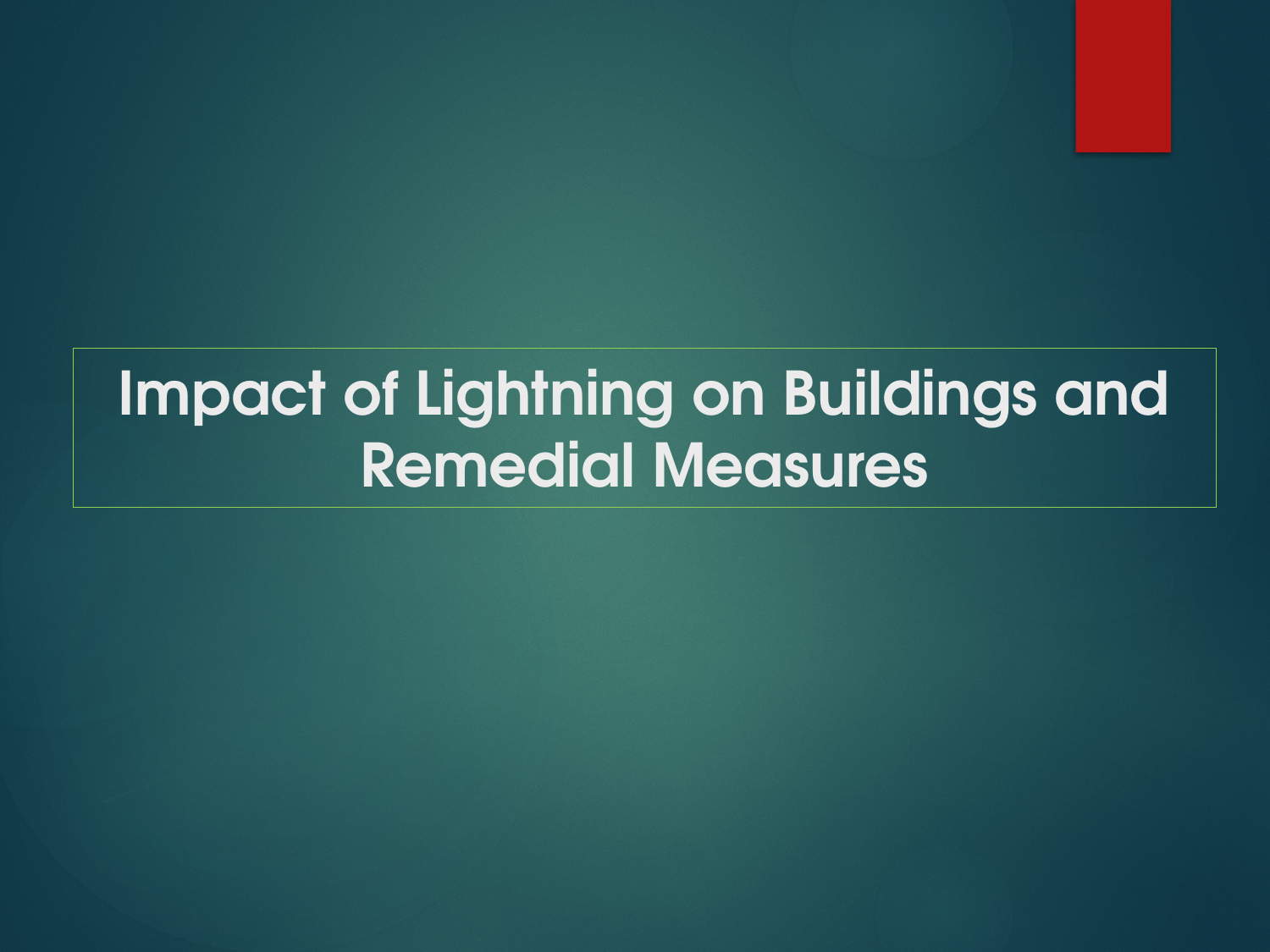

# Impact of Lightning on Buildings and Remedial Measures